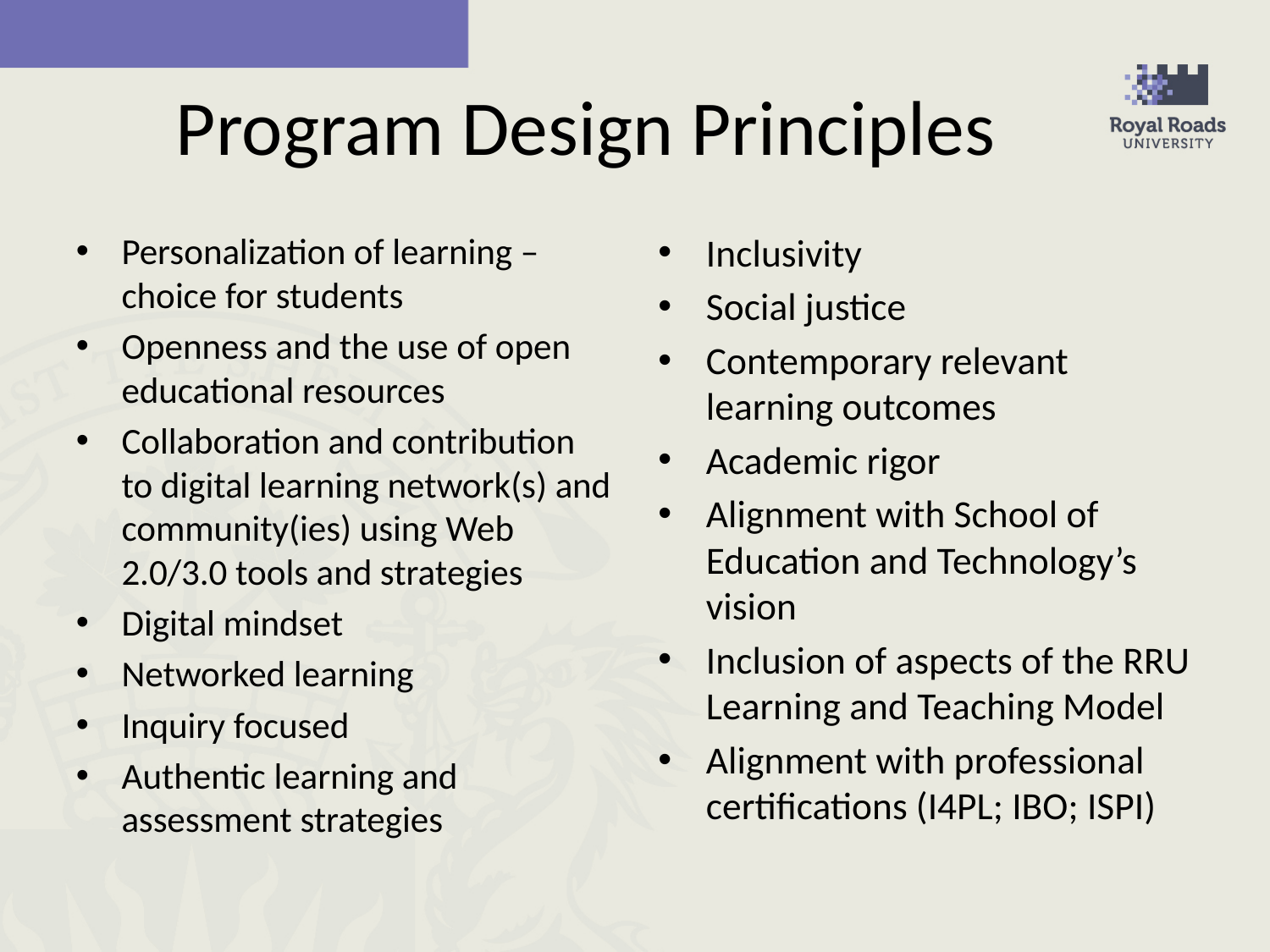

# Program Design Principles
Personalization of learning – choice for students
Openness and the use of open educational resources
Collaboration and contribution to digital learning network(s) and community(ies) using Web 2.0/3.0 tools and strategies
Digital mindset
Networked learning
Inquiry focused
Authentic learning and assessment strategies

Inclusivity
Social justice
Contemporary relevant learning outcomes
Academic rigor
Alignment with School of Education and Technology’s vision
Inclusion of aspects of the RRU Learning and Teaching Model
Alignment with professional certifications (I4PL; IBO; ISPI)